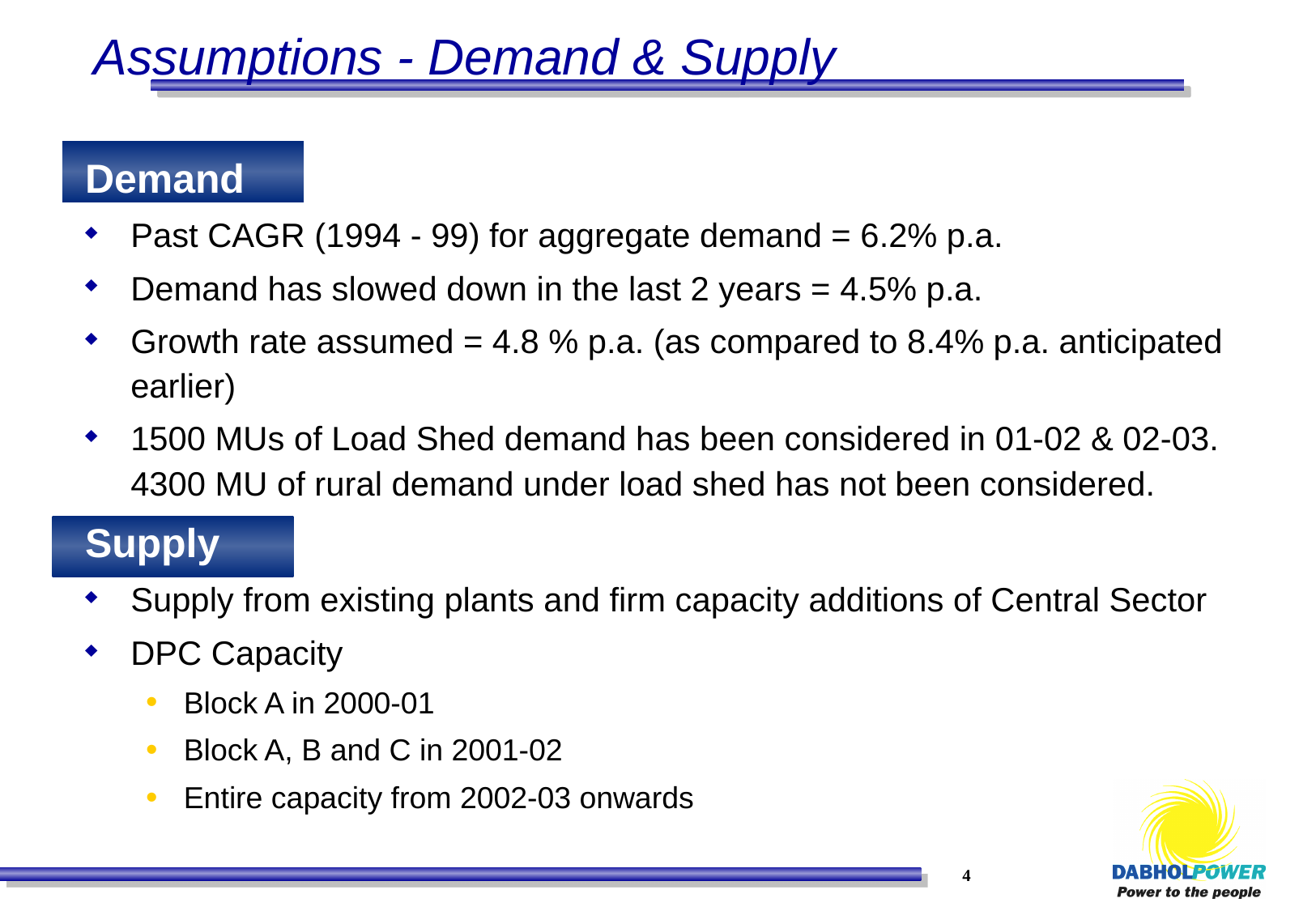

# Assumptions - Demand & Supply

Demand
Past CAGR (1994 - 99) for aggregate demand = 6.2% p.a.
Demand has slowed down in the last 2 years = 4.5% p.a.
Growth rate assumed = 4.8 % p.a. (as compared to 8.4% p.a. anticipated earlier)
1500 MUs of Load Shed demand has been considered in 01-02 & 02-03. 4300 MU of rural demand under load shed has not been considered.
Supply
Supply from existing plants and firm capacity additions of Central Sector
DPC Capacity
Block A in 2000-01
Block A, B and C in 2001-02
Entire capacity from 2002-03 onwards